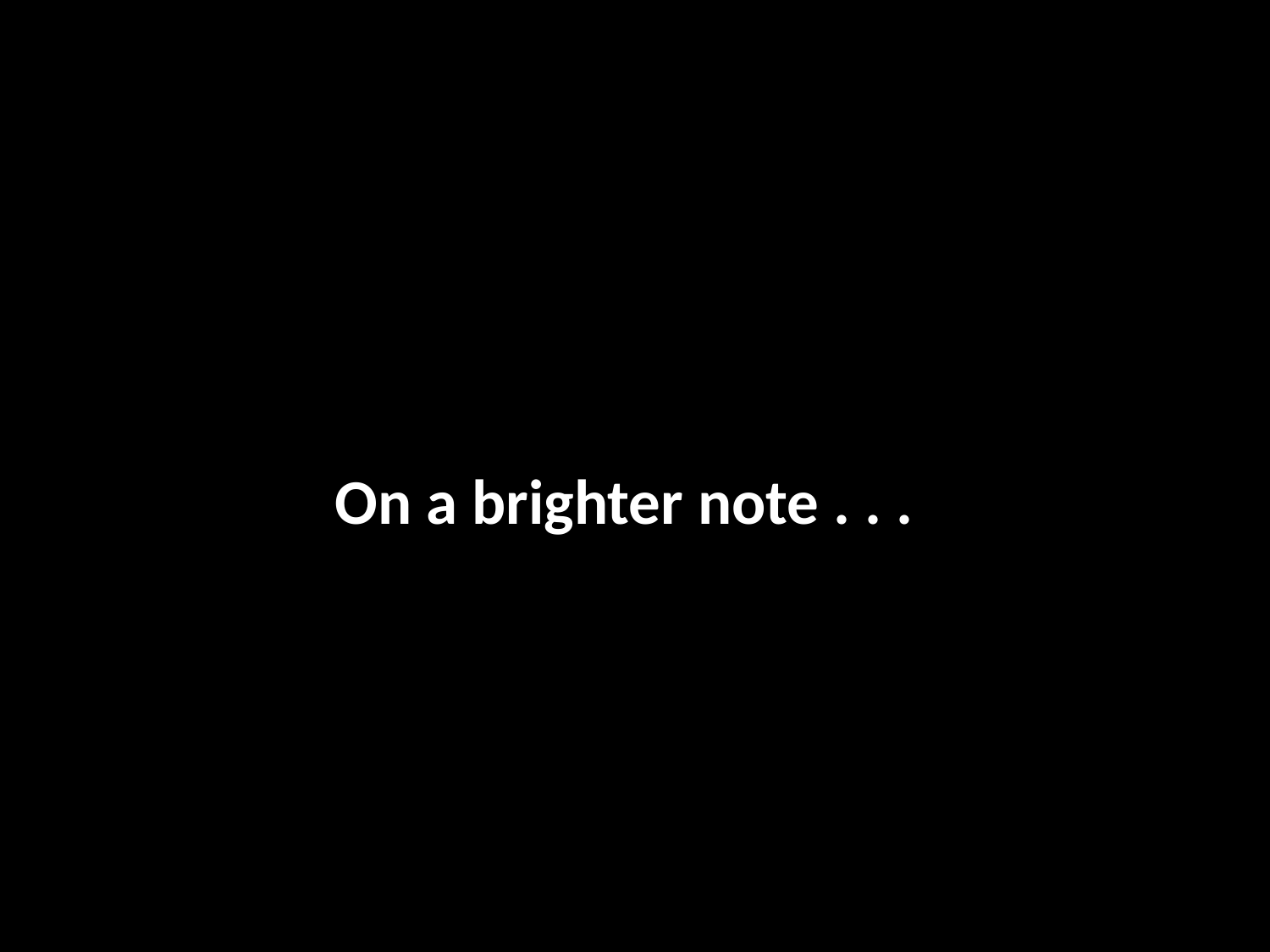

On a brighter note . . .